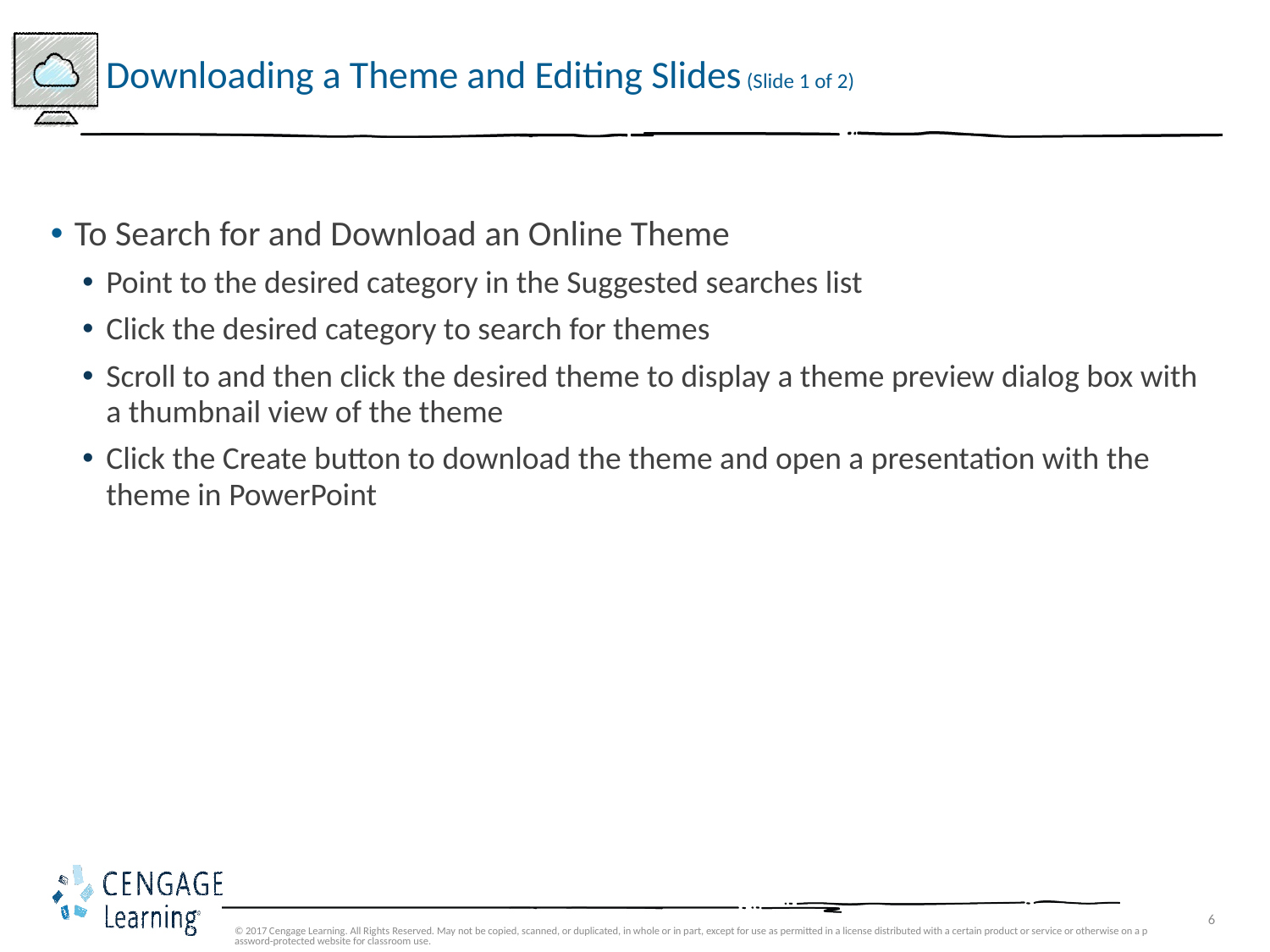

# Downloading a Theme and Editing Slides (Slide 1 of 2)
To Search for and Download an Online Theme
Point to the desired category in the Suggested searches list
Click the desired category to search for themes
Scroll to and then click the desired theme to display a theme preview dialog box with a thumbnail view of the theme
Click the Create button to download the theme and open a presentation with the theme in PowerPoint
© 2017 Cengage Learning. All Rights Reserved. May not be copied, scanned, or duplicated, in whole or in part, except for use as permitted in a license distributed with a certain product or service or otherwise on a password-protected website for classroom use.